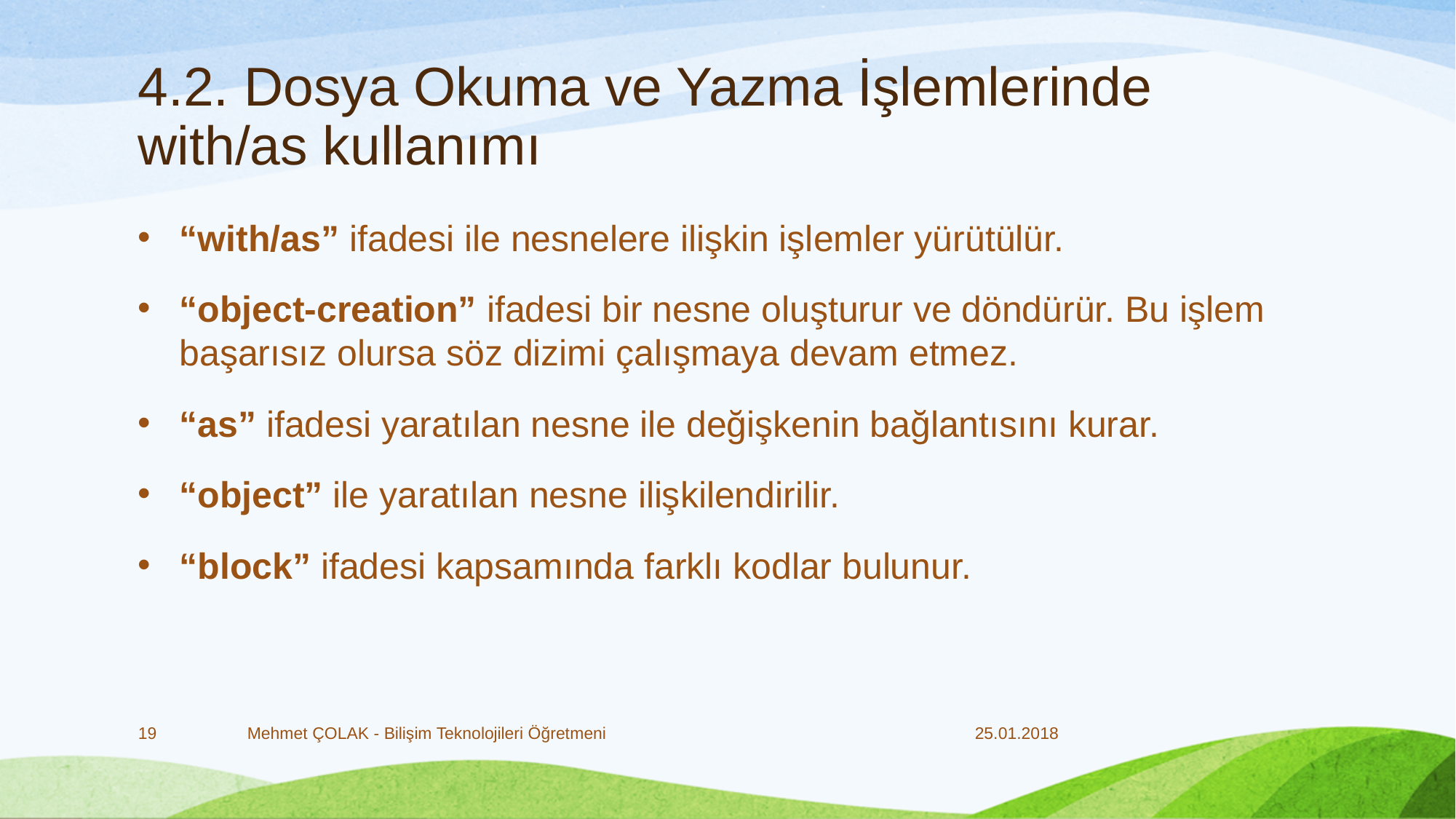

# 4.2. Dosya Okuma ve Yazma İşlemlerinde with/as kullanımı
“with/as” ifadesi ile nesnelere ilişkin işlemler yürütülür.
“object-creation” ifadesi bir nesne oluşturur ve döndürür. Bu işlem başarısız olursa söz dizimi çalışmaya devam etmez.
“as” ifadesi yaratılan nesne ile değişkenin bağlantısını kurar.
“object” ile yaratılan nesne ilişkilendirilir.
“block” ifadesi kapsamında farklı kodlar bulunur.
19
Mehmet ÇOLAK - Bilişim Teknolojileri Öğretmeni
25.01.2018